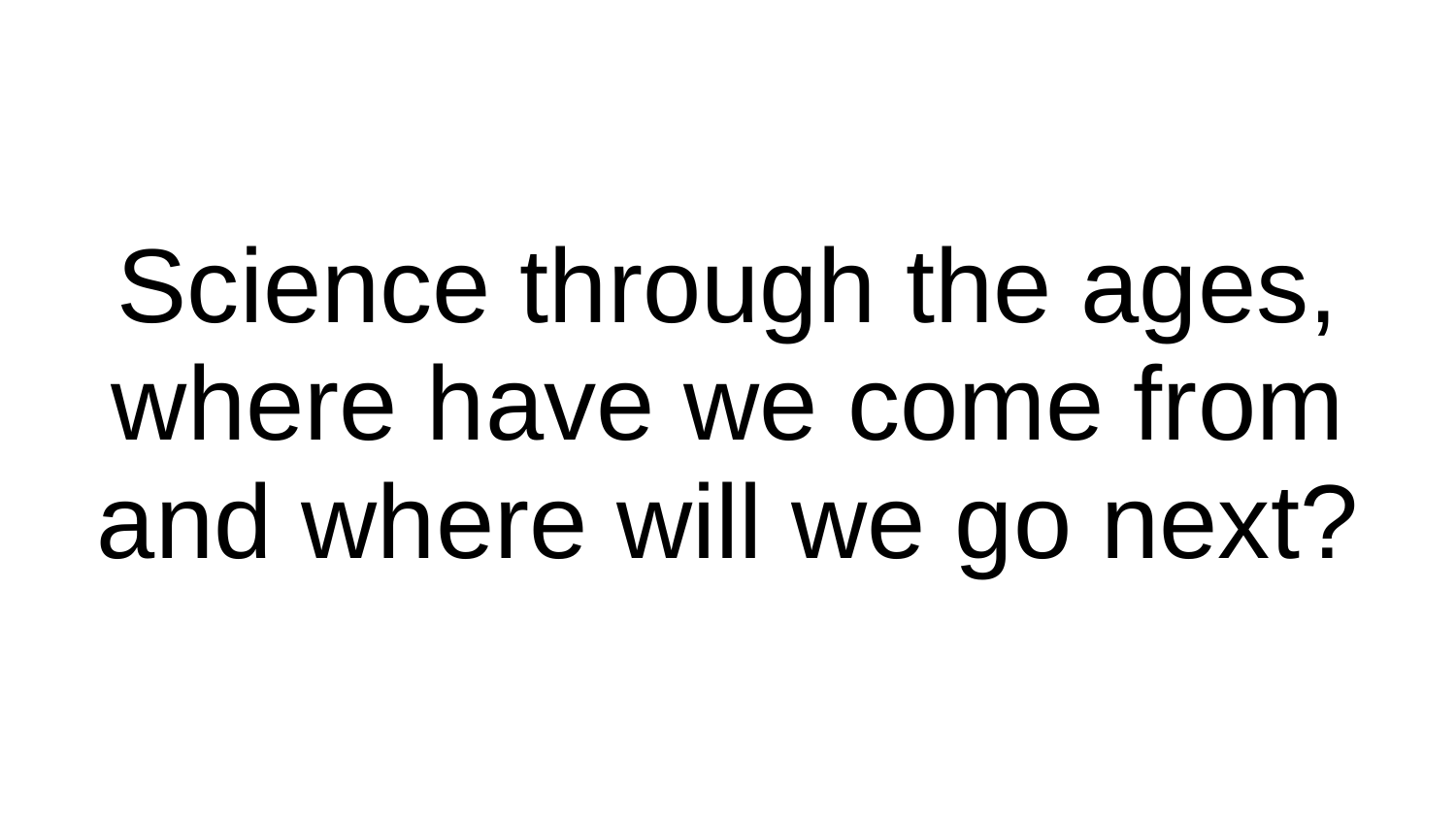

# Science through the ages, where have we come from and where will we go next?